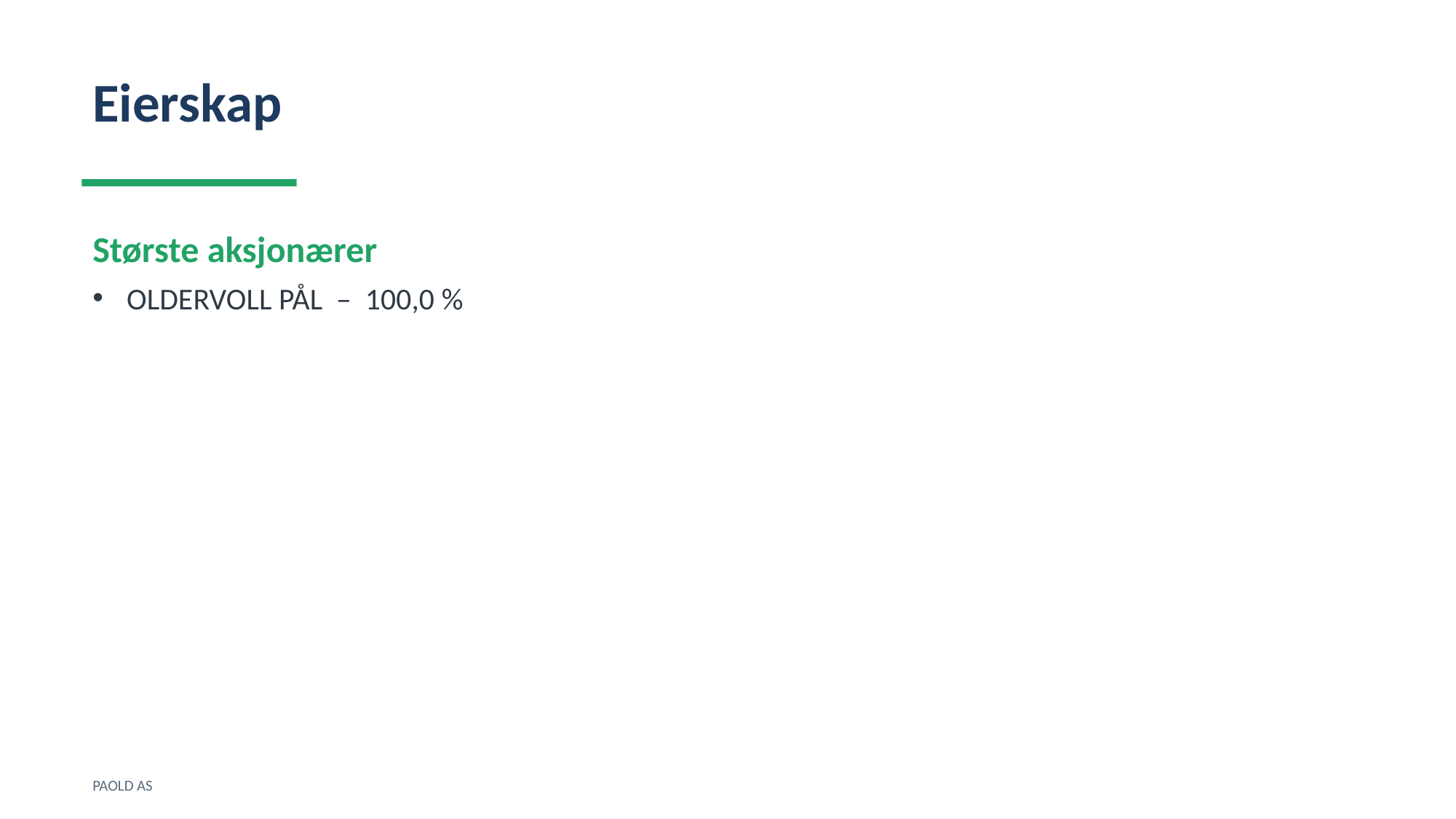

Eierskap

Største aksjonærer
OLDERVOLL PÅL  –  100,0 %
PAOLD AS